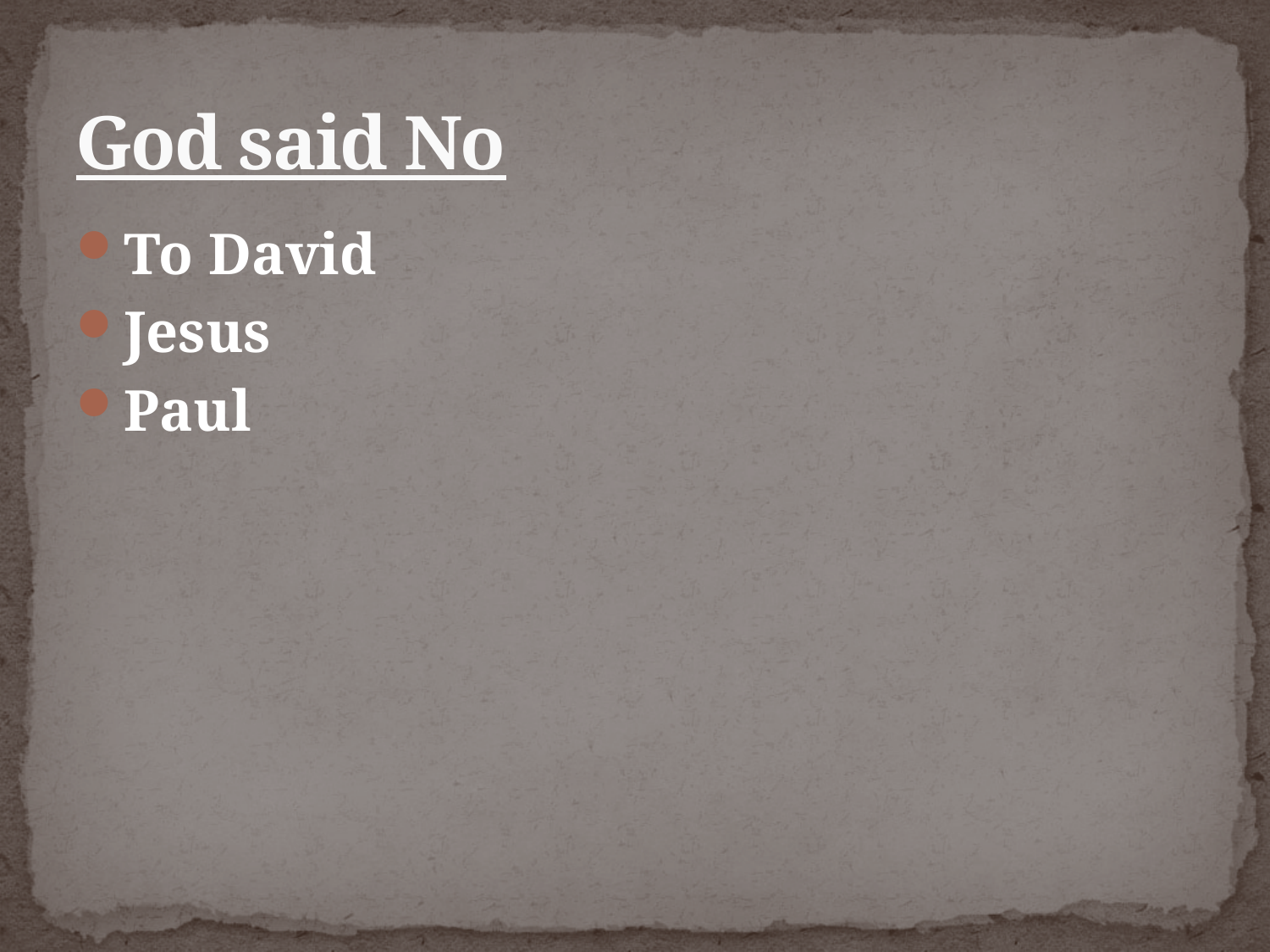

# God said No
To David
Jesus
Paul